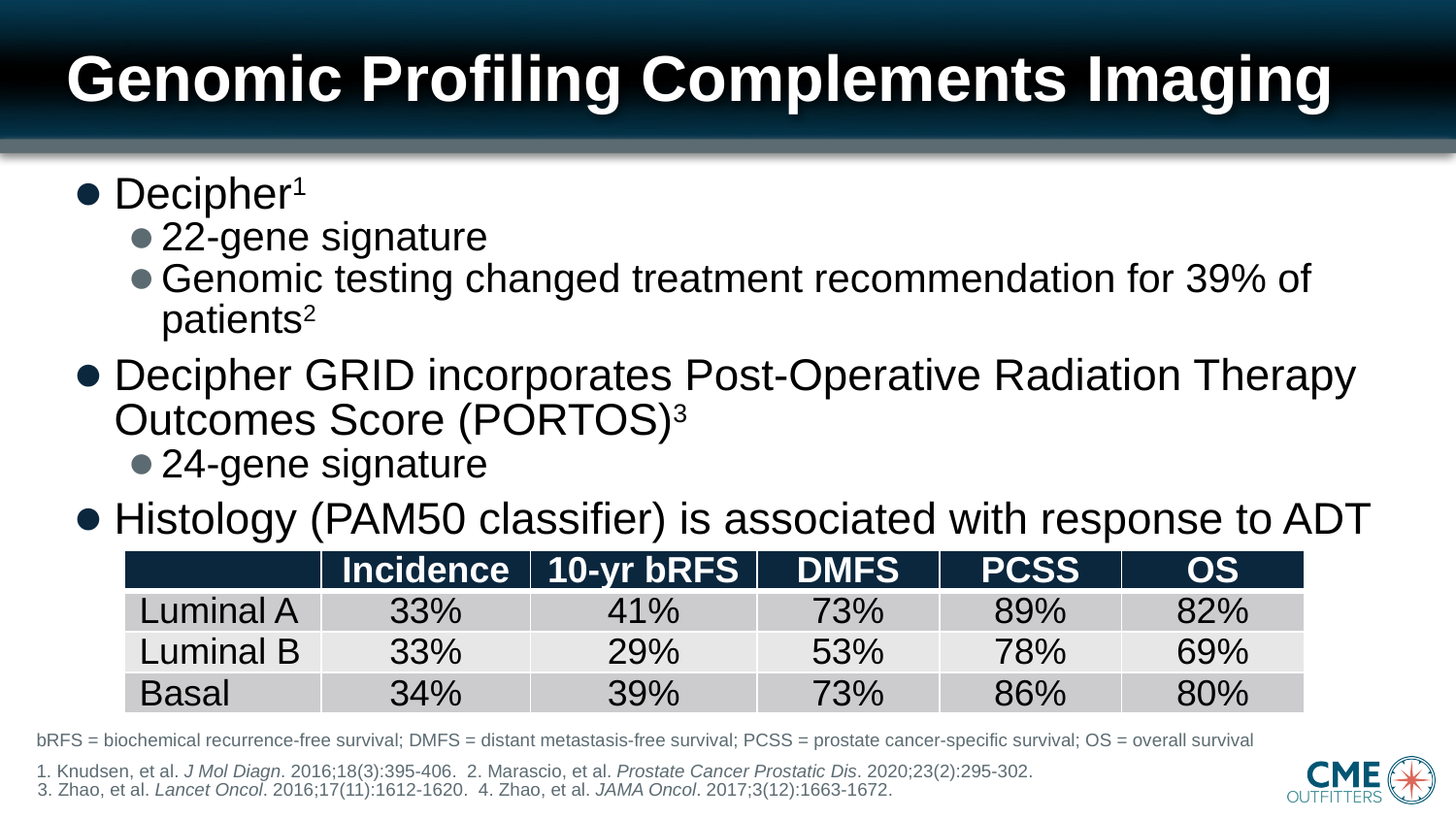

# Genomic Profiling Complements Imaging
Decipher1
22-gene signature
Genomic testing changed treatment recommendation for 39% of patients2
Decipher GRID incorporates Post-Operative Radiation Therapy Outcomes Score (PORTOS)3
24-gene signature
Histology (PAM50 classifier) is associated with response to ADT
|  | Incidence | 10-yr bRFS | DMFS | PCSS | OS |
| --- | --- | --- | --- | --- | --- |
| Luminal A | 33% | 41% | 73% | 89% | 82% |
| Luminal B | 33% | 29% | 53% | 78% | 69% |
| Basal | 34% | 39% | 73% | 86% | 80% |
bRFS = biochemical recurrence-free survival; DMFS = distant metastasis-free survival; PCSS = prostate cancer-specific survival; OS = overall survival
1. Knudsen, et al. J Mol Diagn. 2016;18(3):395-406.  2. Marascio, et al. Prostate Cancer Prostatic Dis. 2020;23(2):295-302.
3. Zhao, et al. Lancet Oncol. 2016;17(11):1612-1620.  4. Zhao, et al. JAMA Oncol. 2017;3(12):1663-1672.